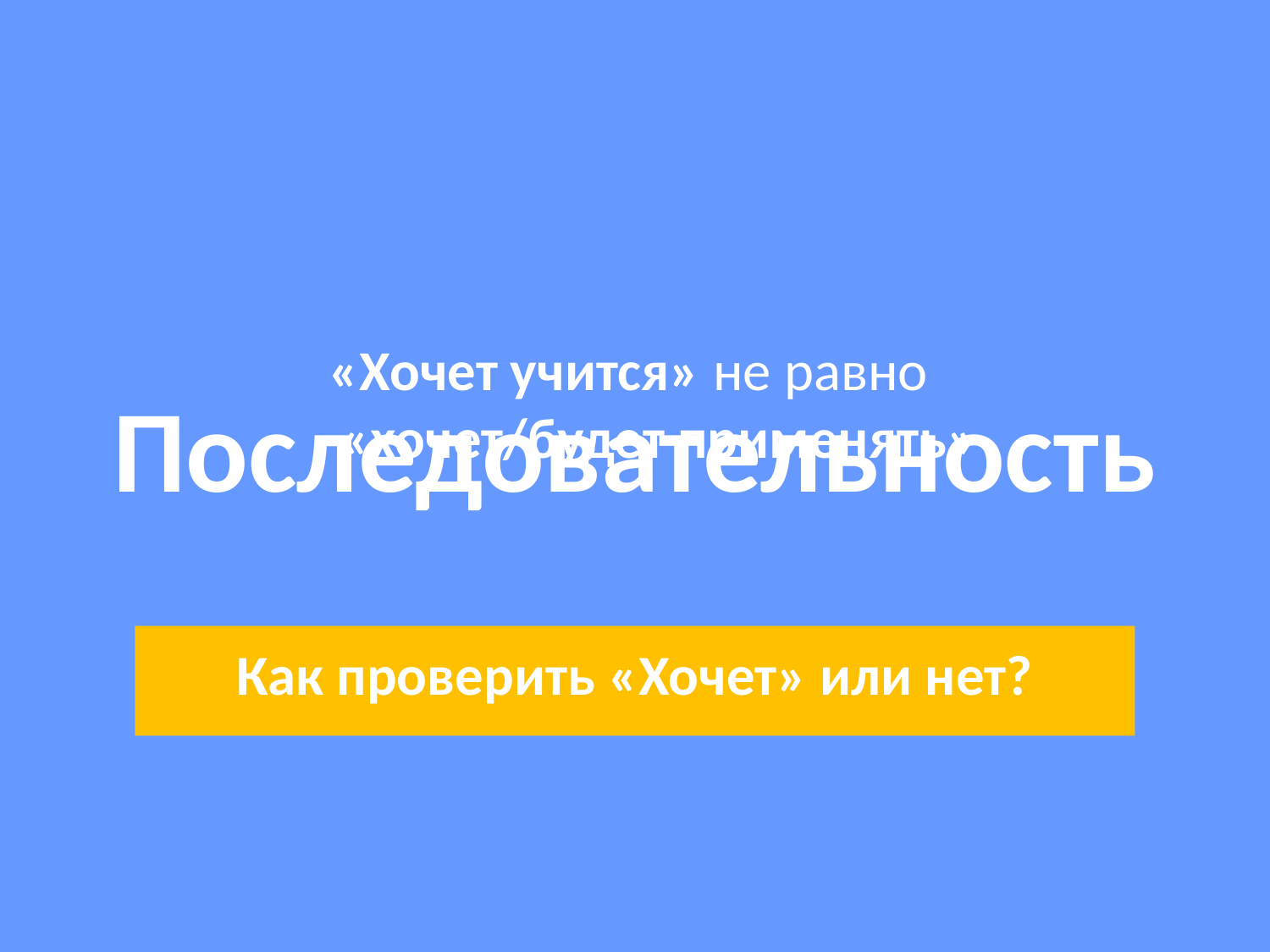

«Хочет учится» не равно
«хочет/будет применять»

Как проверить «Хочет» или нет?
# Последовательность